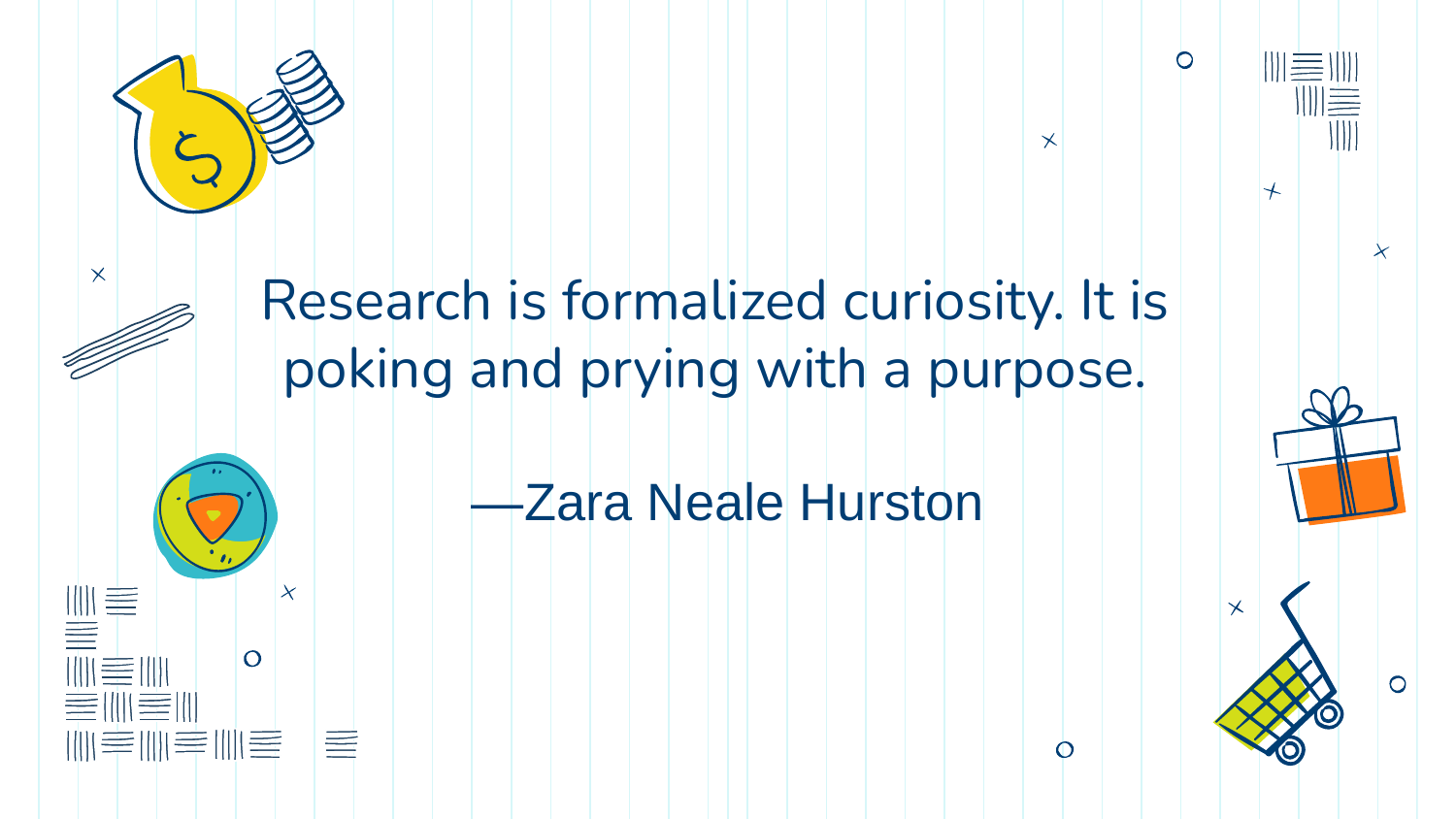

# Research is formalized curiosity. It is poking and prying with a purpose.

—Zara Neale Hurston